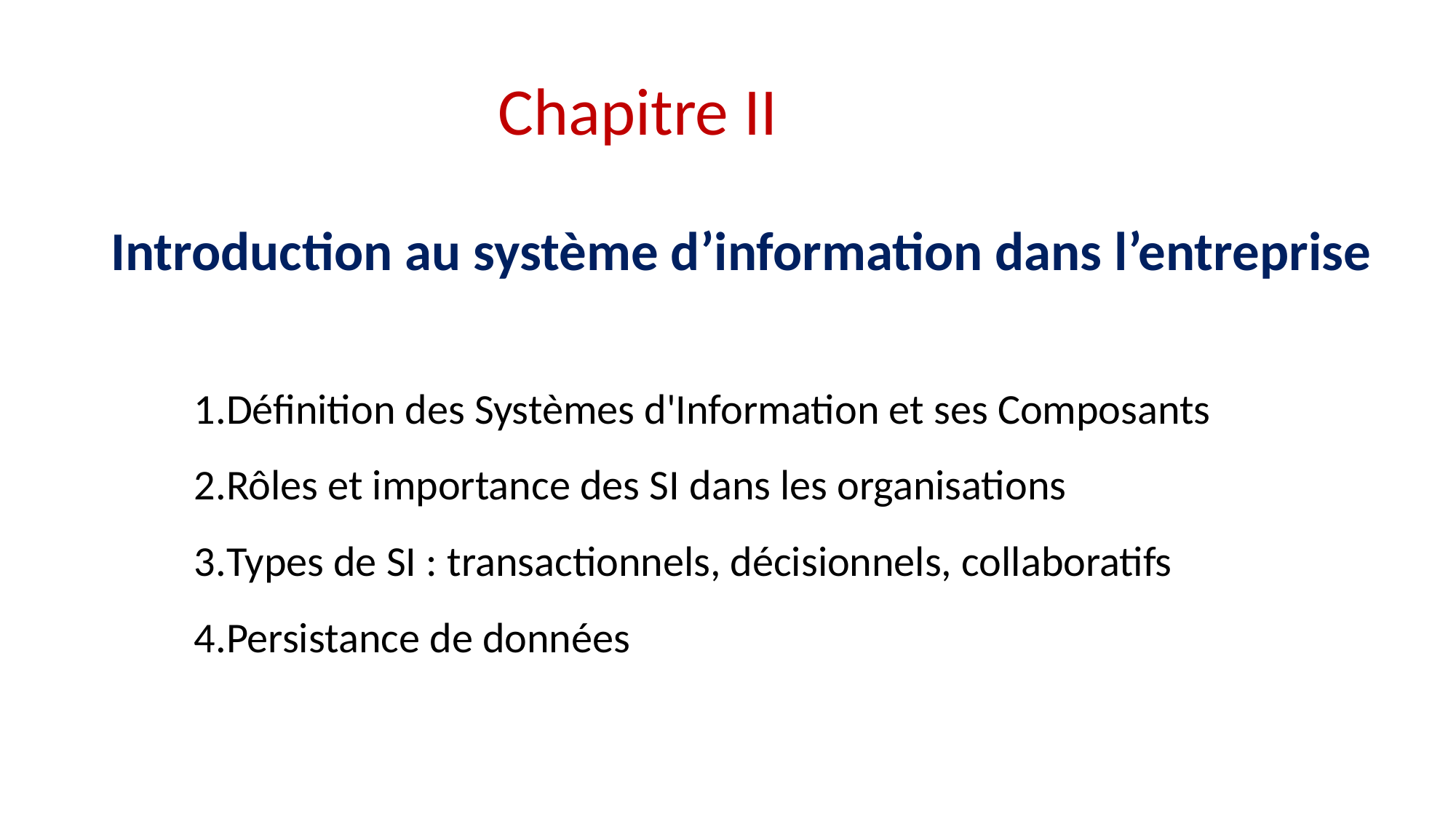

# Chapitre II
Introduction au système d’information dans l’entreprise
Définition des Systèmes d'Information et ses Composants
Rôles et importance des SI dans les organisations
Types de SI : transactionnels, décisionnels, collaboratifs
Persistance de données